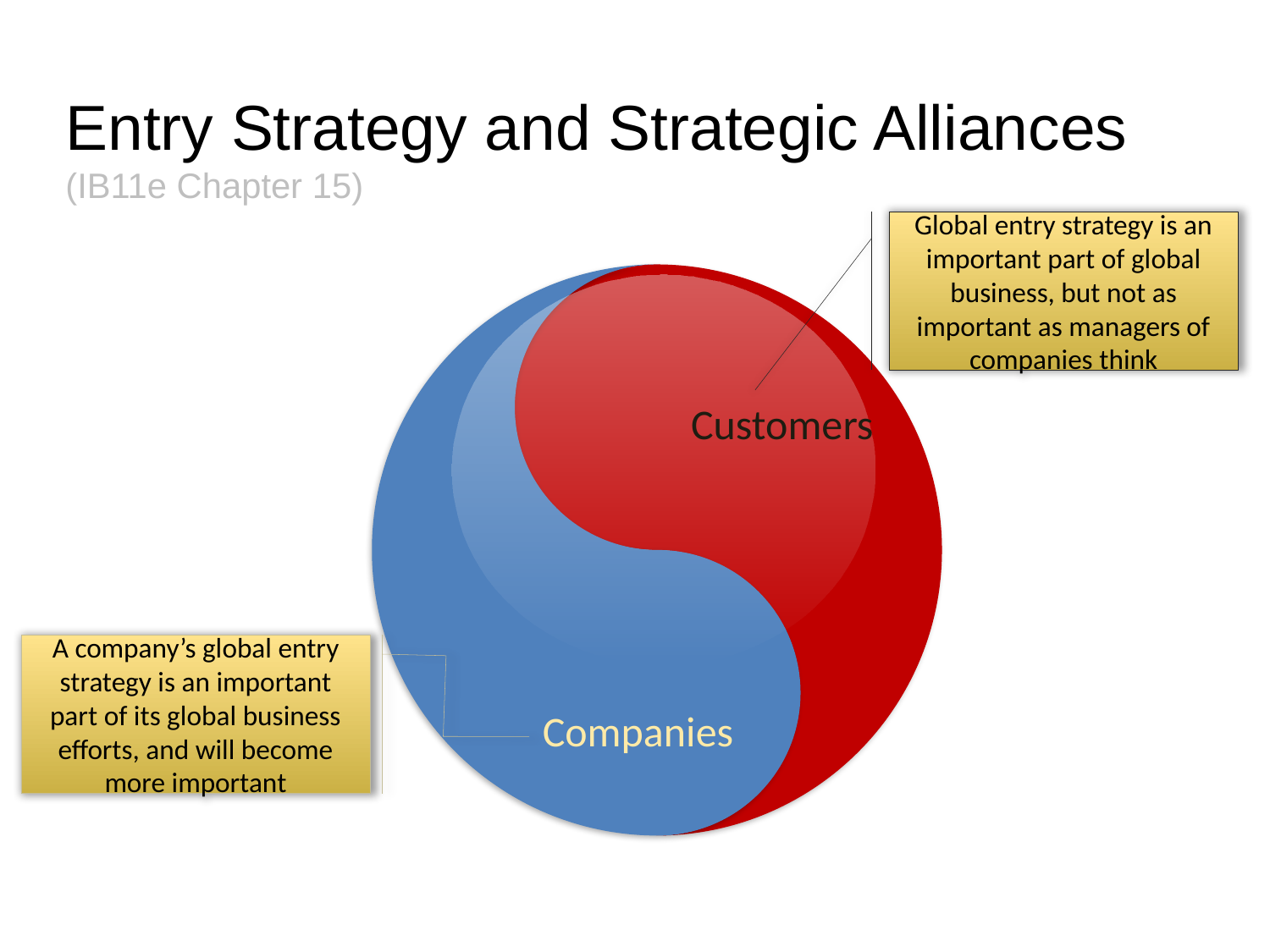

# Entry Strategy and Strategic Alliances (IB11e Chapter 15)
Global entry strategy is an important part of global business, but not as important as managers of companies think
Customers

A company’s global entry strategy is an important part of its global business efforts, and will become more important
Companies